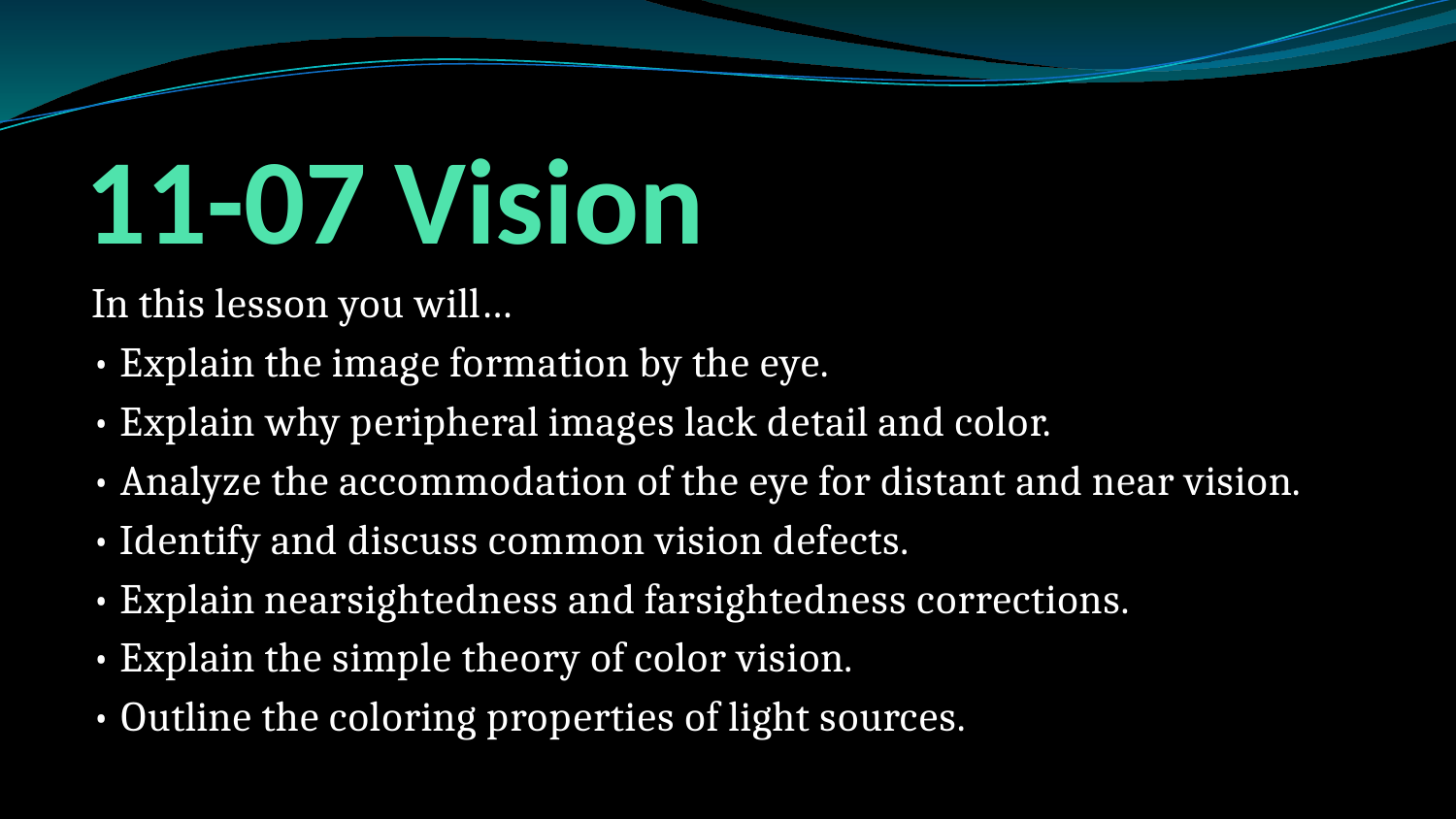

# 11-07 Vision
In this lesson you will…
• Explain the image formation by the eye.
• Explain why peripheral images lack detail and color.
• Analyze the accommodation of the eye for distant and near vision.
• Identify and discuss common vision defects.
• Explain nearsightedness and farsightedness corrections.
• Explain the simple theory of color vision.
• Outline the coloring properties of light sources.